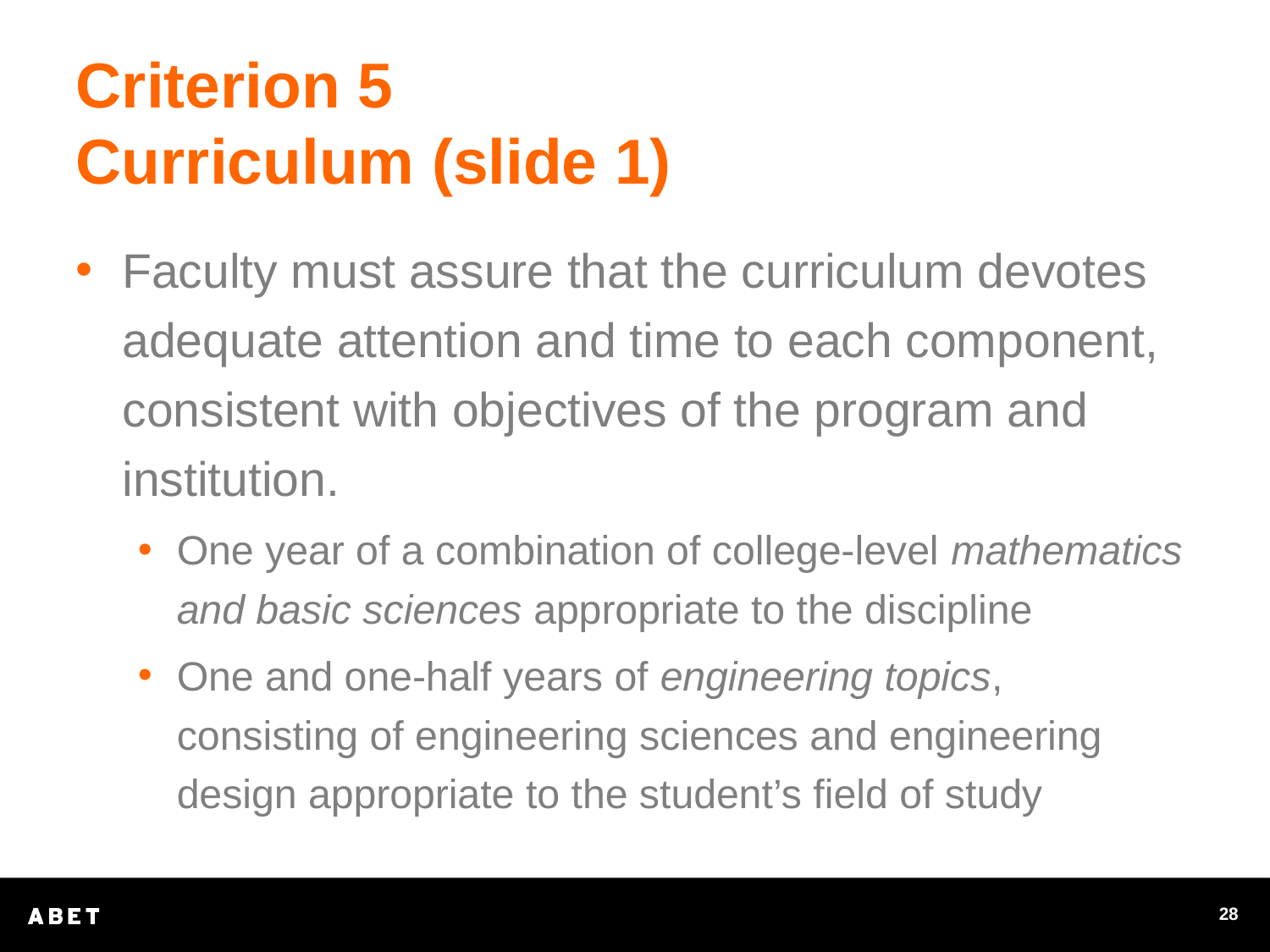

# Criterion 5 Curriculum (slide 1)
Faculty must assure that the curriculum devotes adequate attention and time to each component, consistent with objectives of the program and institution.
One year of a combination of college-level mathematics and basic sciences appropriate to the discipline
One and one-half years of engineering topics, consisting of engineering sciences and engineering design appropriate to the student’s field of study